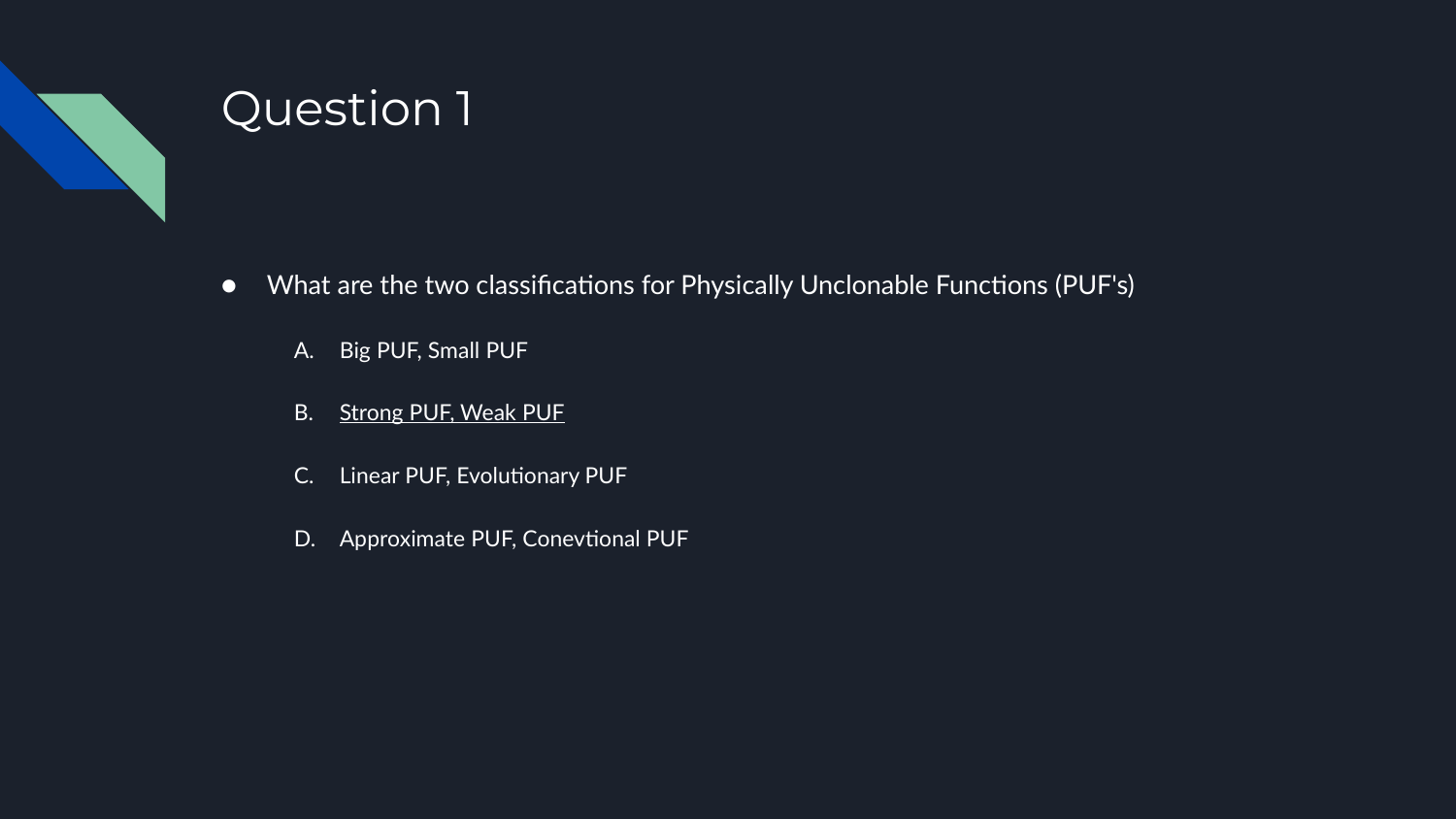

# Question 1
What are the two classifications for Physically Unclonable Functions (PUF's)
Big PUF, Small PUF
Strong PUF, Weak PUF
Linear PUF, Evolutionary PUF
Approximate PUF, Conevtional PUF